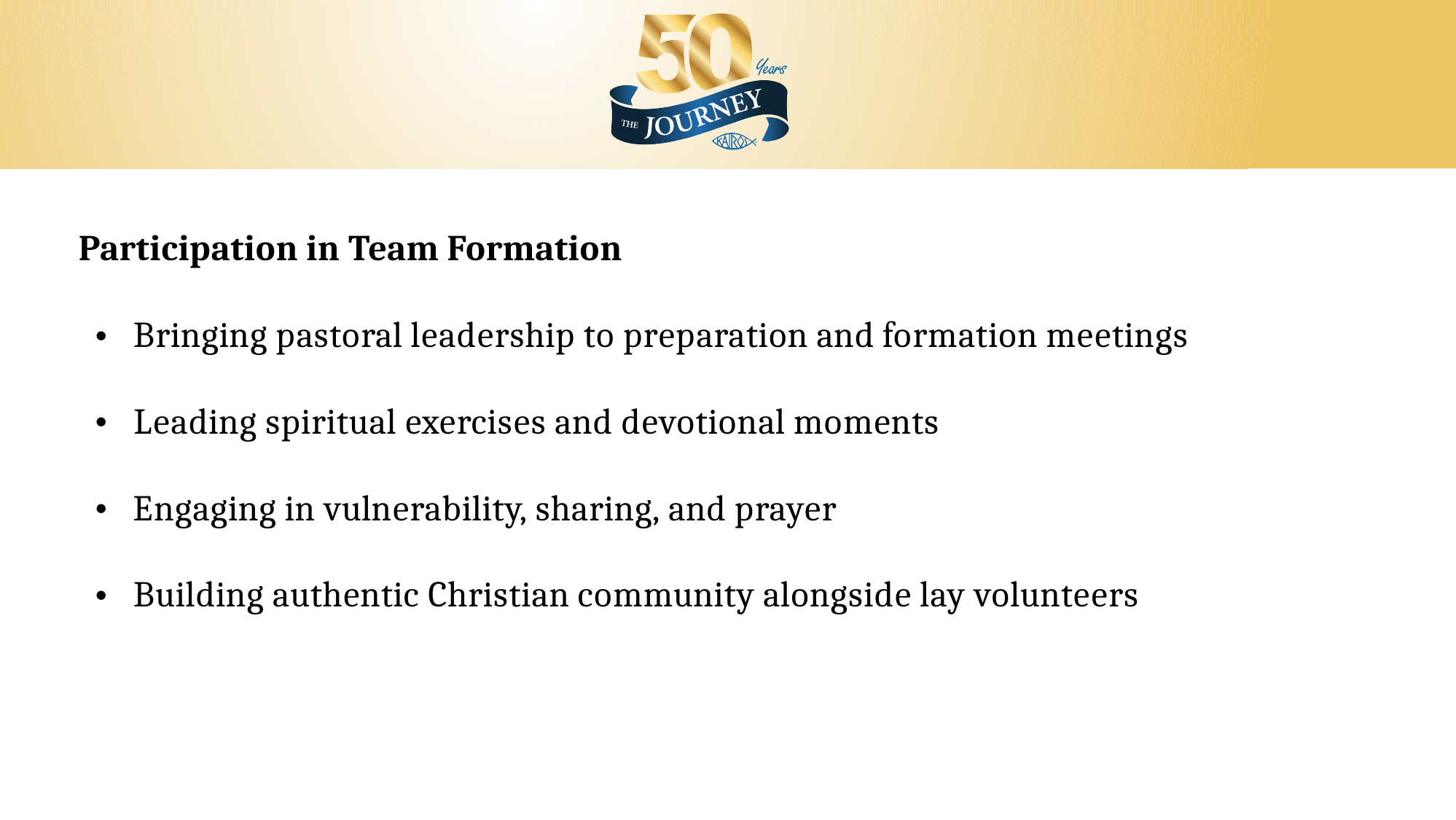

Participation in Team Formation
Bringing pastoral leadership to preparation and formation meetings
Leading spiritual exercises and devotional moments
Engaging in vulnerability, sharing, and prayer
Building authentic Christian community alongside lay volunteers